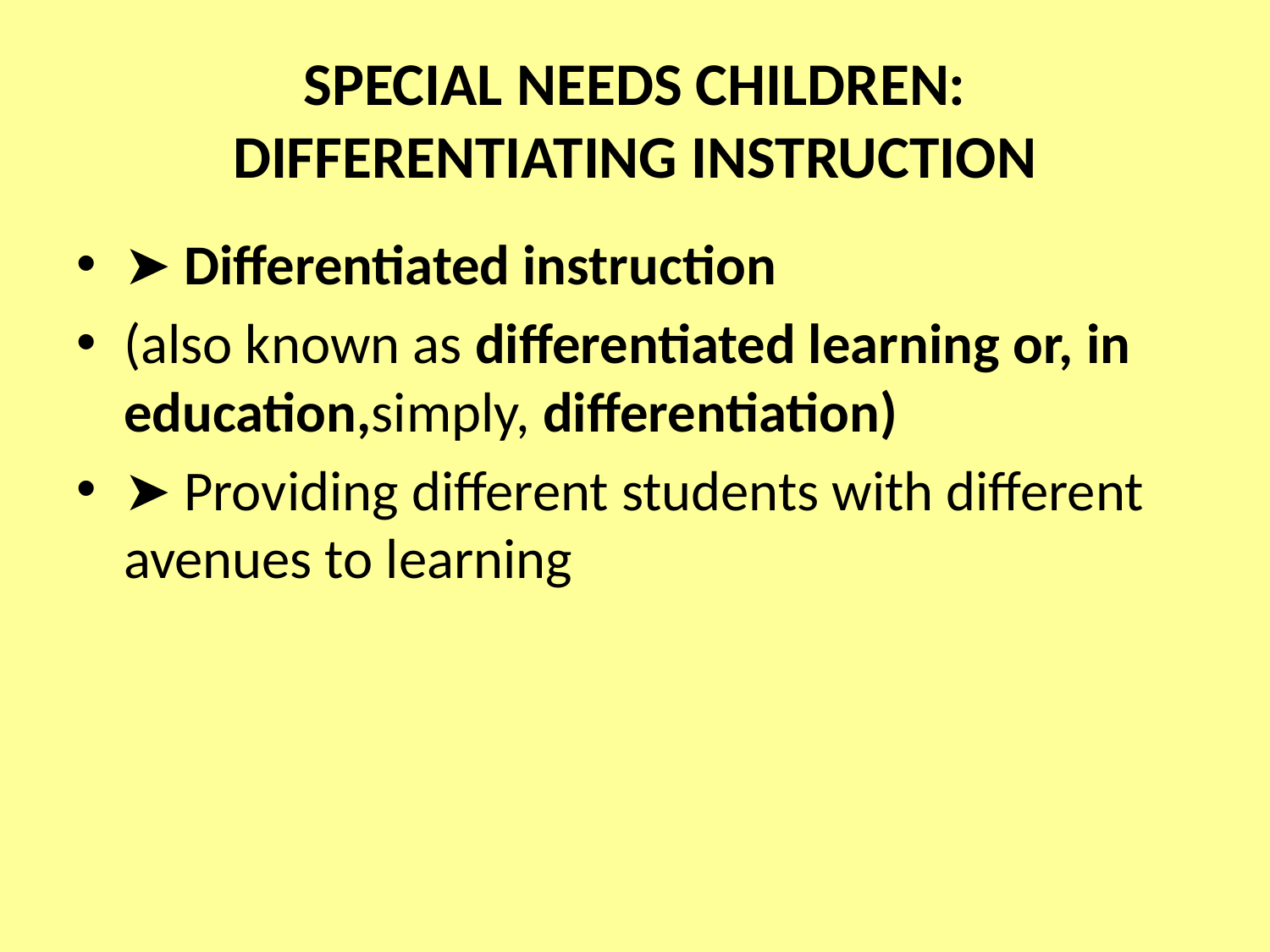

# SPECIAL NEEDS CHILDREN: DIFFERENTIATING INSTRUCTION
➤ Differentiated instruction
(also known as differentiated learning or, in education,simply, differentiation)
➤ Providing different students with different avenues to learning